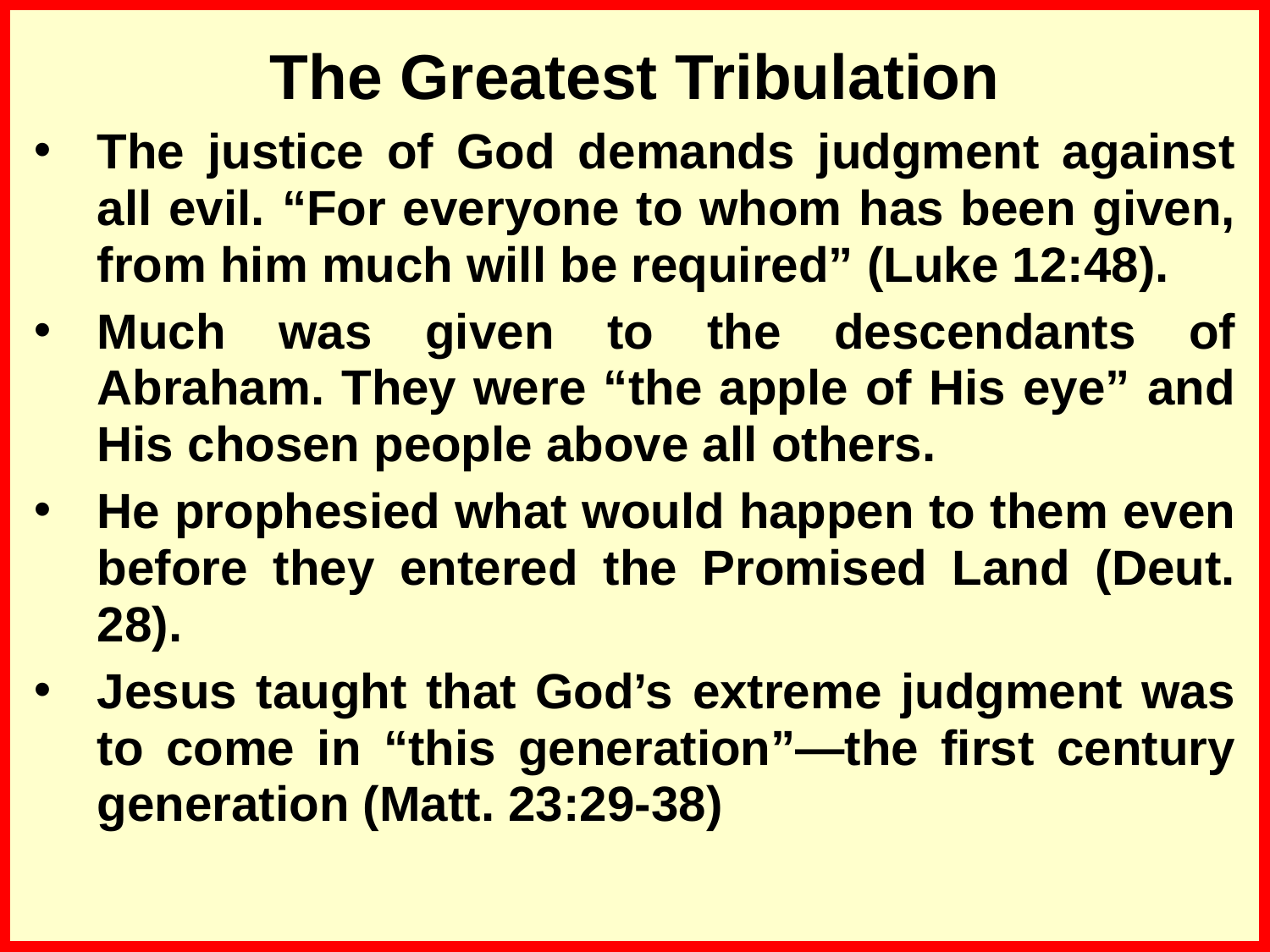

The Greatest Tribulation
The justice of God demands judgment against all evil. “For everyone to whom has been given, from him much will be required” (Luke 12:48).
Much was given to the descendants of Abraham. They were “the apple of His eye” and His chosen people above all others.
He prophesied what would happen to them even before they entered the Promised Land (Deut. 28).
Jesus taught that God’s extreme judgment was to come in “this generation”—the first century generation (Matt. 23:29-38)